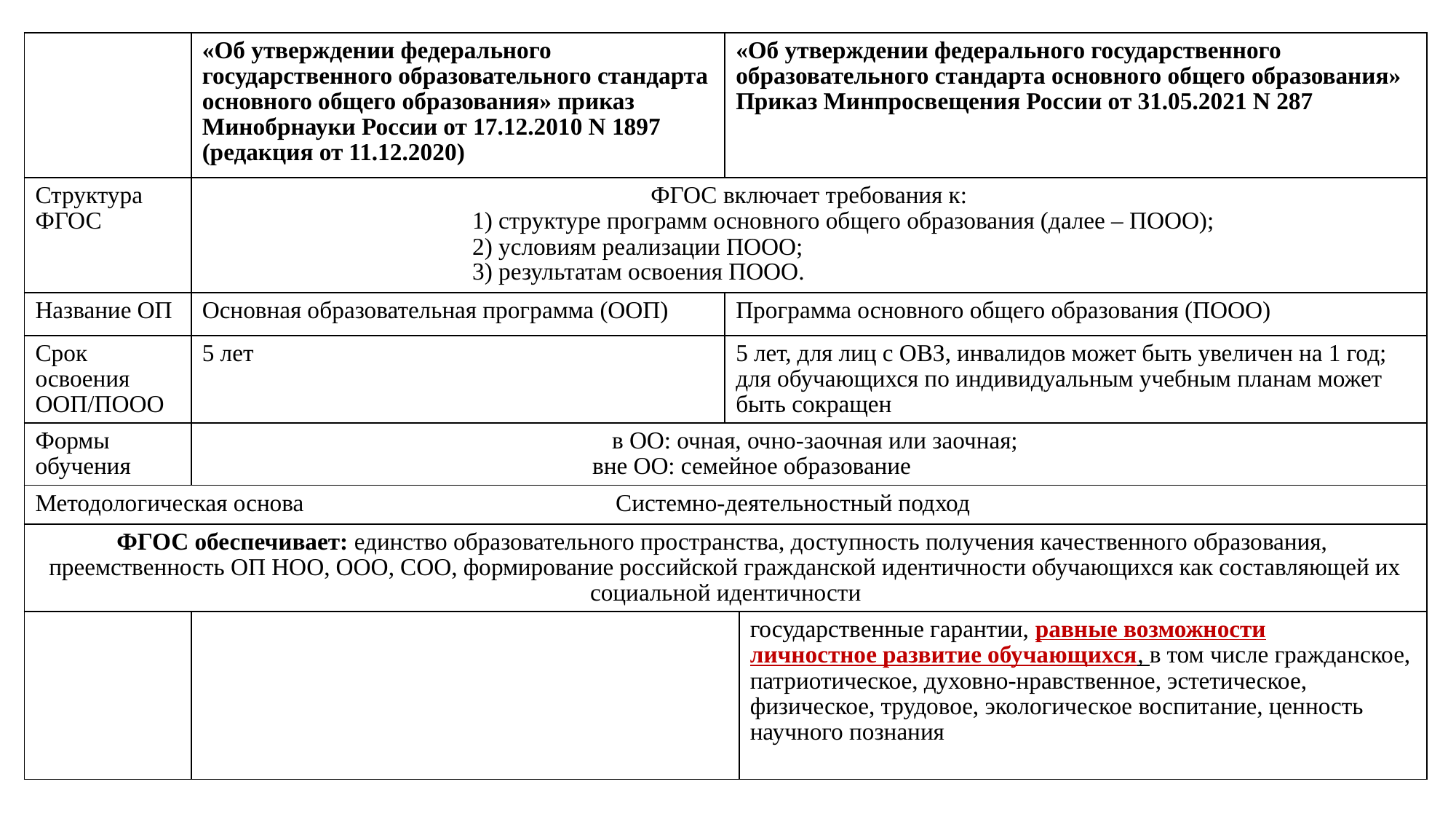

|  | «Об утверждении федерального государственного образовательного стандарта основного общего образования» приказ Минобрнауки России от 17.12.2010 N 1897 (редакция от 11.12.2020) | «Об утверждении федерального государственного образовательного стандарта основного общего образования» Приказ Минпросвещения России от 31.05.2021 N 287 |  |
| --- | --- | --- | --- |
| Структура ФГОС | ФГОС включает требования к: 1) структуре программ основного общего образования (далее – ПООО); 2) условиям реализации ПООО; 3) результатам освоения ПООО. |  |  |
| Название ОП | Основная образовательная программа (ООП) | Программа основного общего образования (ПООО) |  |
| Срок освоения ООП/ПООО | 5 лет | 5 лет, для лиц с ОВЗ, инвалидов может быть увеличен на 1 год; для обучающихся по индивидуальным учебным планам может быть сокращен |  |
| Формы обучения | в ОО: очная, очно-заочная или заочная; вне ОО: семейное образование |  |  |
| Методологическая основа Системно-деятельностный подход |  |  |  |
| ФГОС обеспечивает: единство образовательного пространства, доступность получения качественного образования, преемственность ОП НОО, ООО, СОО, формирование российской гражданской идентичности обучающихся как составляющей их социальной идентичности |  |  |  |
|  |  |  | государственные гарантии, равные возможности личностное развитие обучающихся, в том числе гражданское, патриотическое, духовно-нравственное, эстетическое, физическое, трудовое, экологическое воспитание, ценность научного познания |